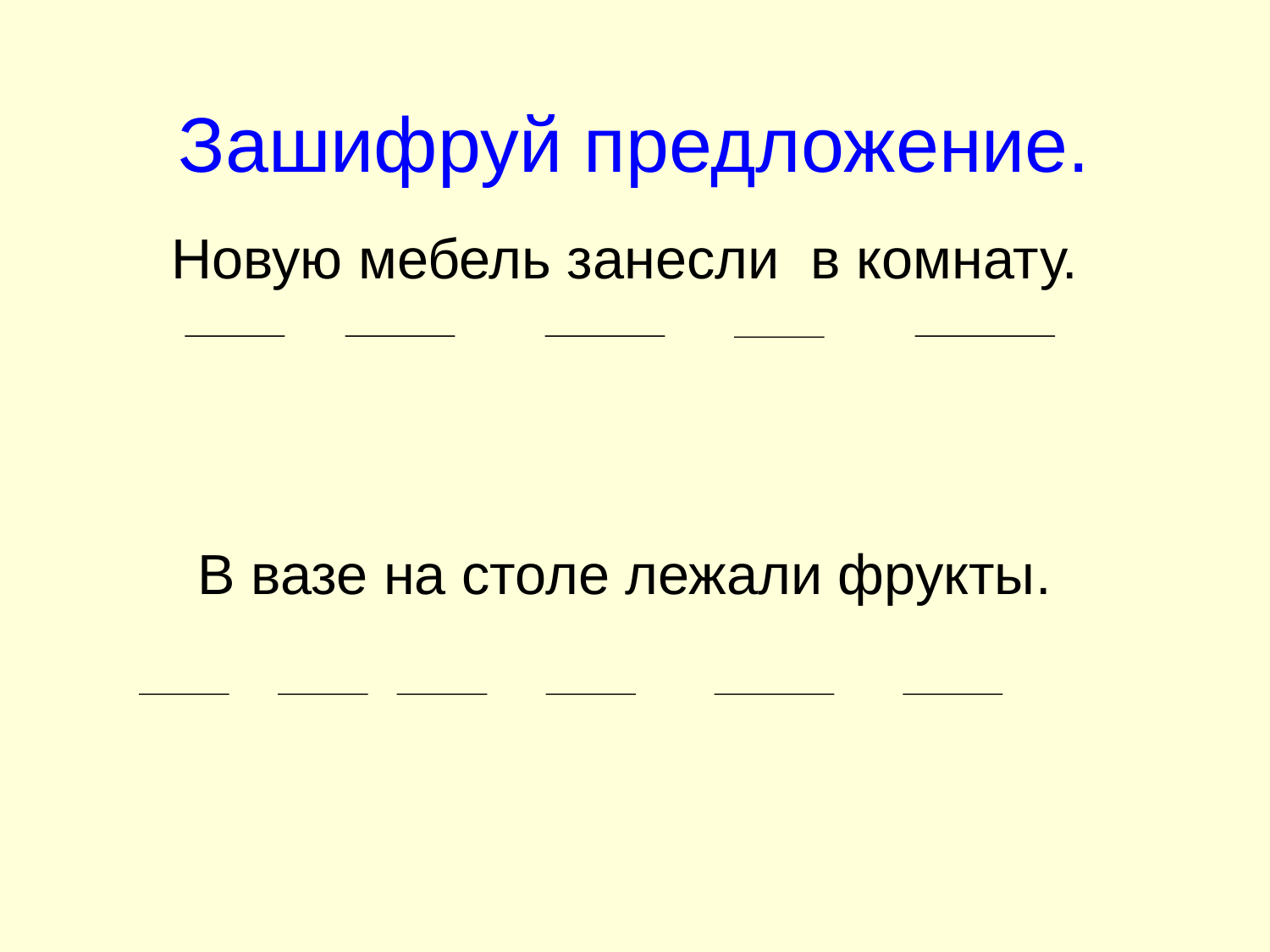

# Зашифруй предложение.
Новую мебель занесли  в комнату.

В вазе на столе лежали фрукты.